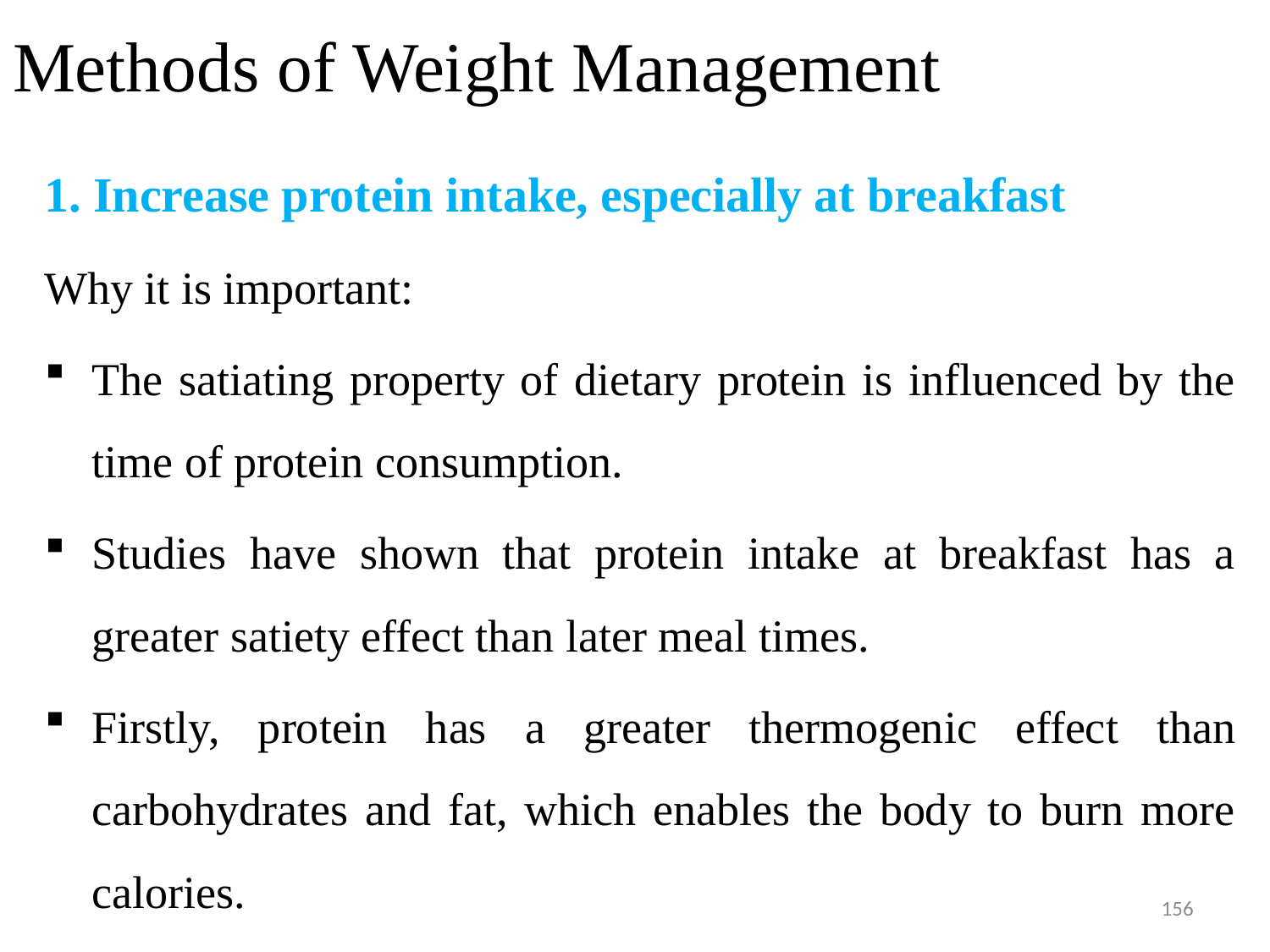

# Methods of Weight Management
1. Increase protein intake, especially at breakfast
Why it is important:
The satiating property of dietary protein is influenced by the time of protein consumption.
Studies have shown that protein intake at breakfast has a greater satiety effect than later meal times.
Firstly, protein has a greater thermogenic effect than carbohydrates and fat, which enables the body to burn more calories.
156